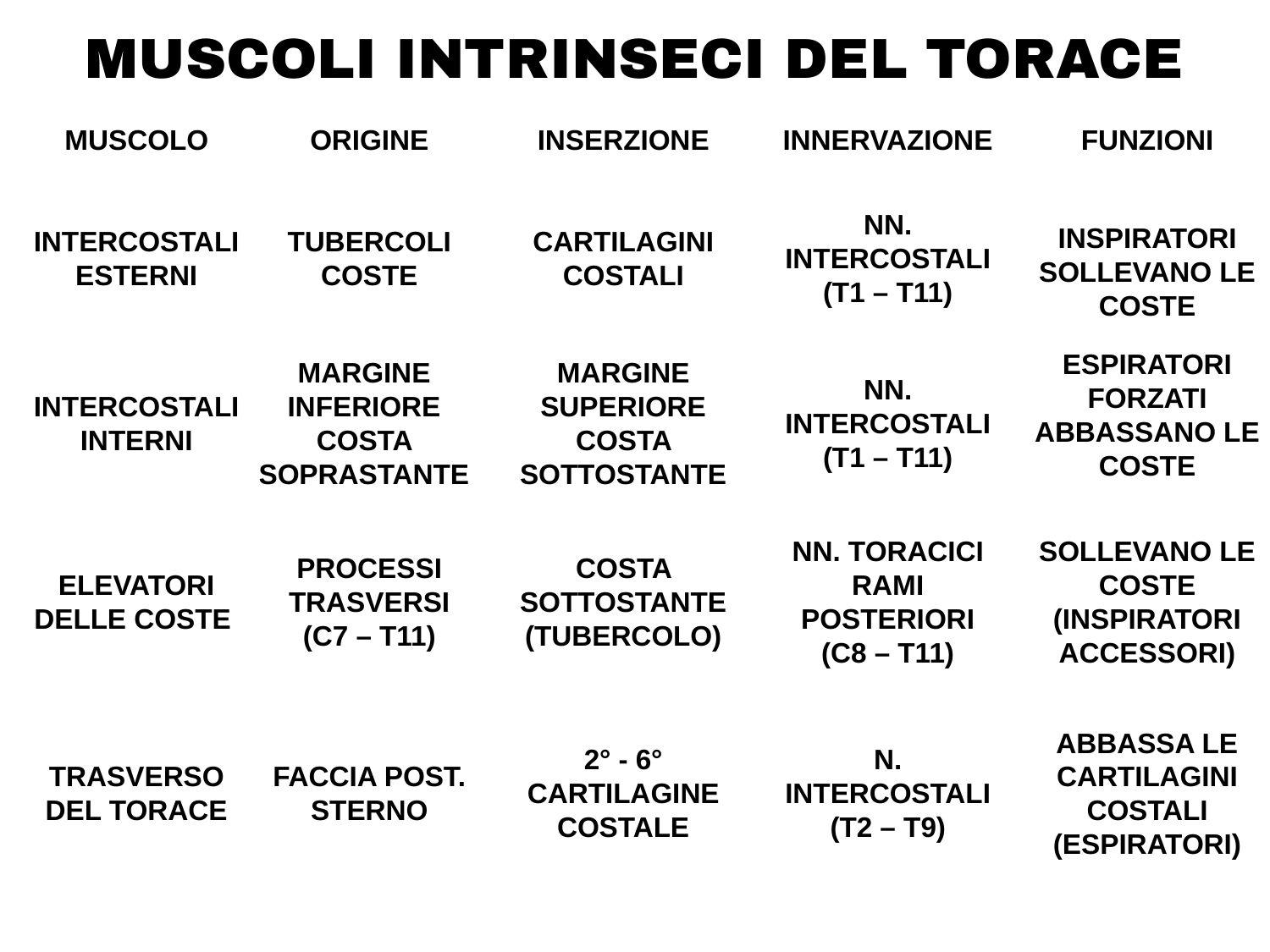

# MUSCOLI INTRINSECI DEL TORACE
MUSCOLO

ORIGINE

INSERZIONE

INNERVAZIONE

FUNZIONI

INTERCOSTALIESTERNI

TUBERCOLI COSTE
CARTILAGINI COSTALI
NN. INTERCOSTALI (T1 – T11)

INSPIRATORI SOLLEVANO LE COSTE
INTERCOSTALI INTERNI

MARGINE INFERIORE COSTA SOPRASTANTE
MARGINE SUPERIORE COSTA SOTTOSTANTE
NN. INTERCOSTALI (T1 – T11)
ESPIRATORI FORZATI ABBASSANO LE COSTE
ELEVATORI DELLE COSTE

PROCESSI TRASVERSI (C7 – T11)
COSTA SOTTOSTANTE (TUBERCOLO)
NN. TORACICI RAMI POSTERIORI (C8 – T11)
SOLLEVANO LE COSTE (INSPIRATORI ACCESSORI)
TRASVERSO DEL TORACE

FACCIA POST. STERNO
2° - 6° CARTILAGINE COSTALE
N. INTERCOSTALI (T2 – T9)
ABBASSA LE CARTILAGINI COSTALI (ESPIRATORI)